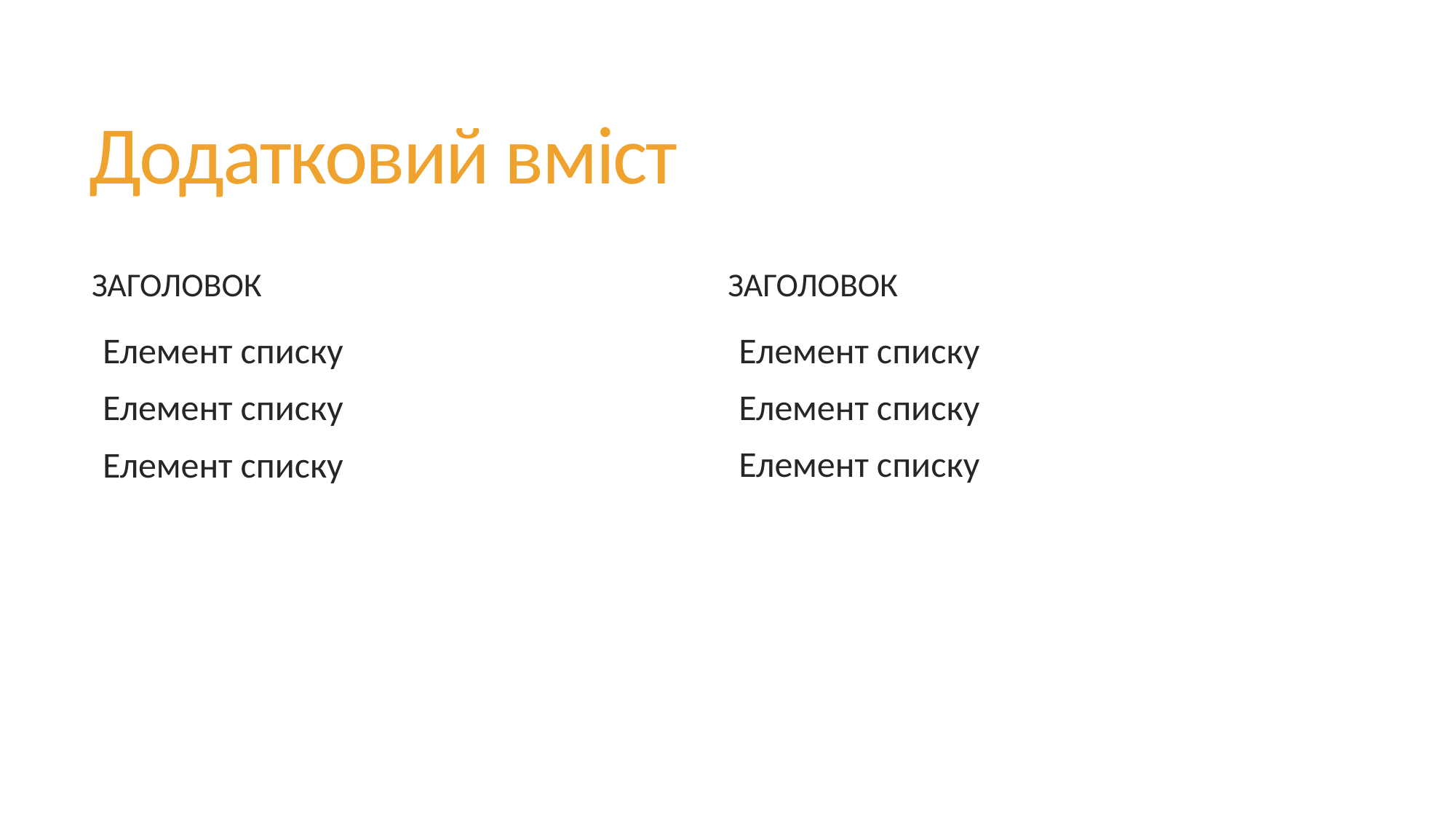

# Додатковий вміст
Заголовок
Заголовок
Елемент списку
Елемент списку
Елемент списку

Елемент списку
Елемент списку
Елемент списку